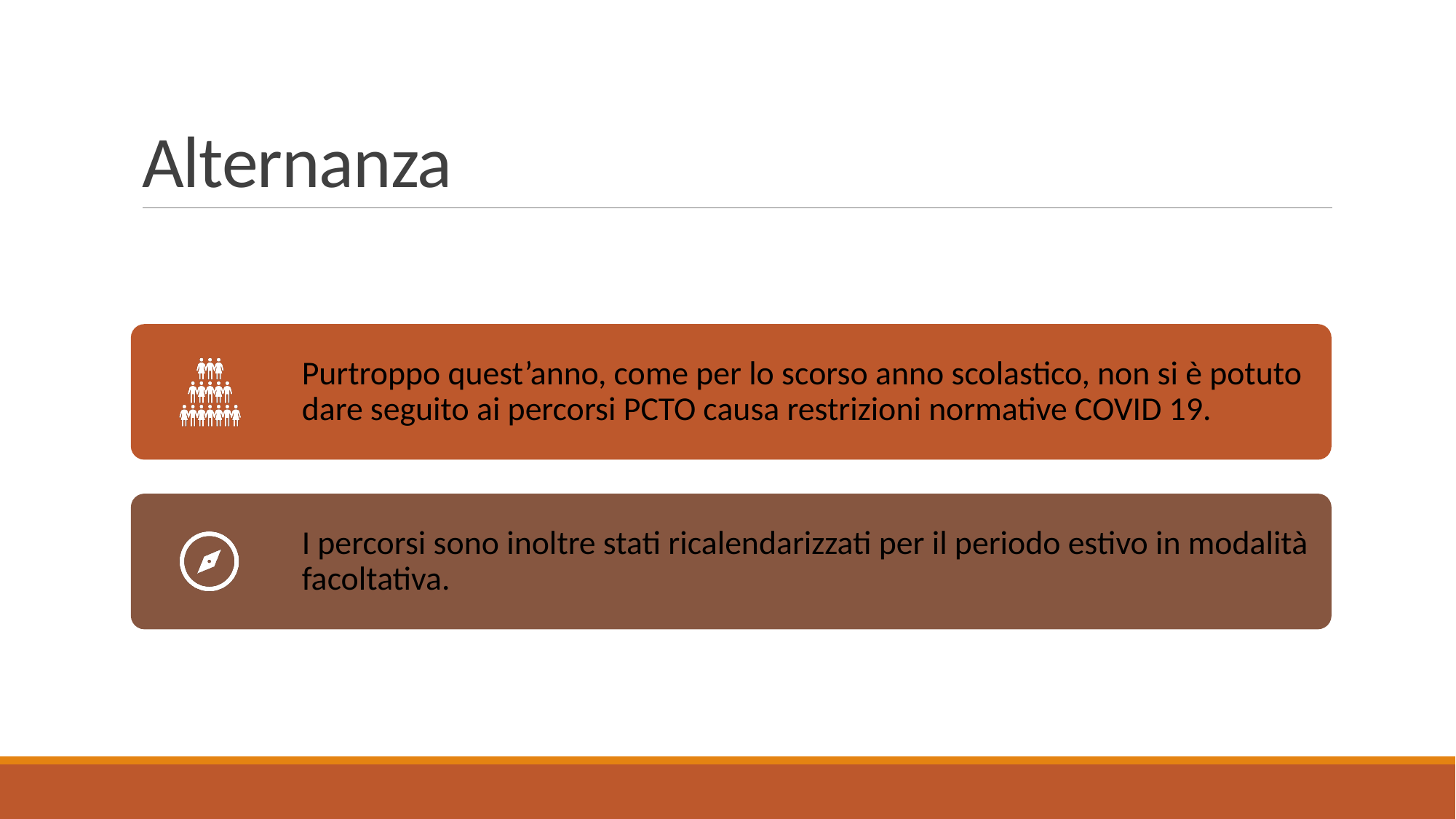

# Alternanza
Purtroppo quest’anno, come per lo scorso anno scolastico, non si è potuto dare seguito ai percorsi PCTO causa restrizioni normative COVID 19.
I percorsi sono inoltre stati ricalendarizzati per il periodo estivo in modalità facoltativa.